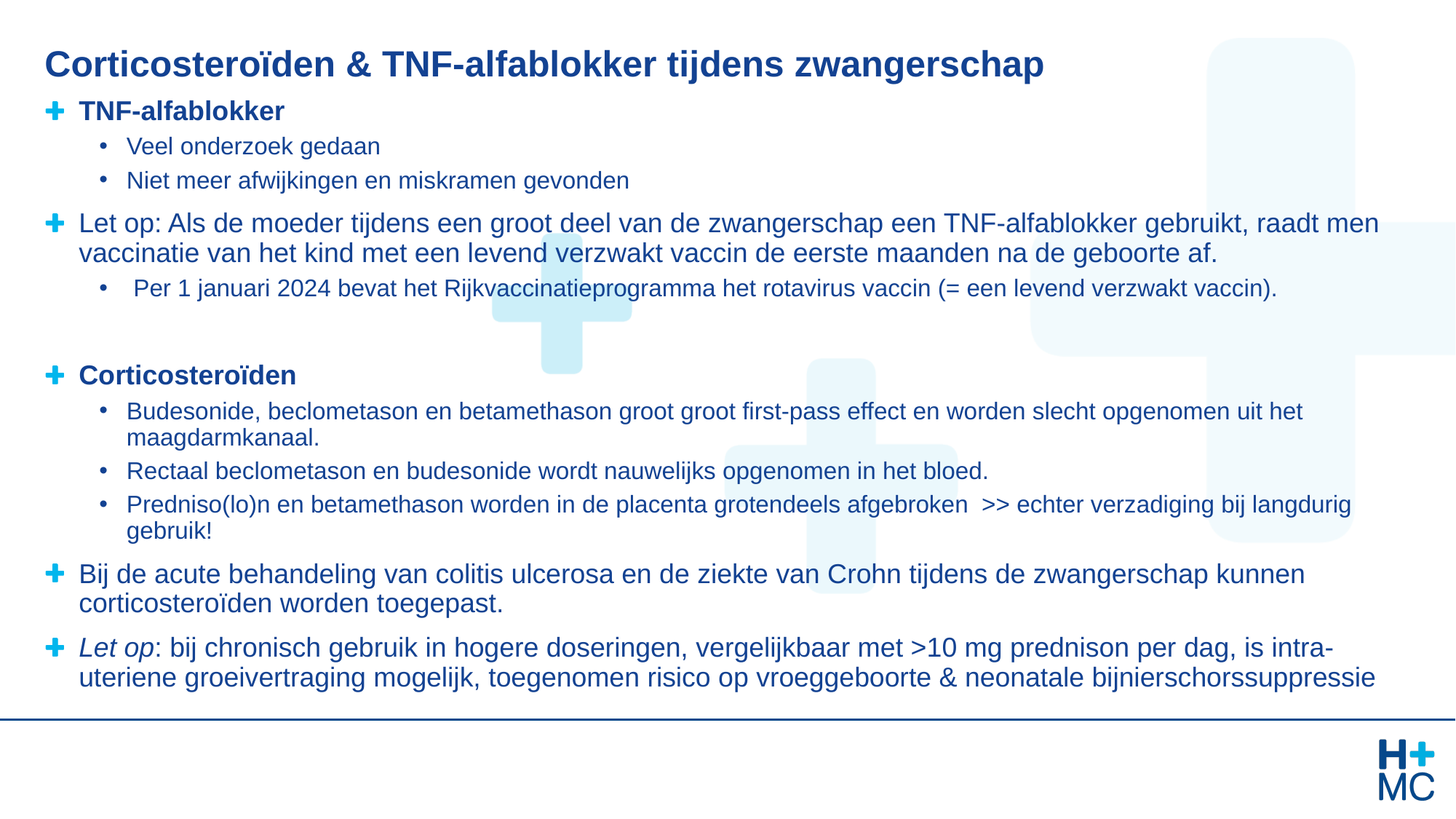

# Corticosteroïden & TNF-alfablokker tijdens zwangerschap
TNF-alfablokker
Veel onderzoek gedaan
Niet meer afwijkingen en miskramen gevonden
Let op: Als de moeder tijdens een groot deel van de zwangerschap een TNF-alfablokker gebruikt, raadt men vaccinatie van het kind met een levend verzwakt vaccin de eerste maanden na de geboorte af.
Per 1 januari 2024 bevat het Rijkvaccinatieprogramma het rotavirus vaccin (= een levend verzwakt vaccin).

Corticosteroïden
Budesonide, beclometason en betamethason groot groot first-pass effect en worden slecht opgenomen uit het maagdarmkanaal.
Rectaal beclometason en budesonide wordt nauwelijks opgenomen in het bloed.
Predniso(lo)n en betamethason worden in de placenta grotendeels afgebroken  >> echter verzadiging bij langdurig gebruik!
Bij de acute behandeling van colitis ulcerosa en de ziekte van Crohn tijdens de zwangerschap kunnen corticosteroïden worden toegepast.
Let op: bij chronisch gebruik in hogere doseringen, vergelijkbaar met >10 mg prednison per dag, is intra-uteriene groeivertraging mogelijk, toegenomen risico op vroeggeboorte & neonatale bijnierschorssuppressie